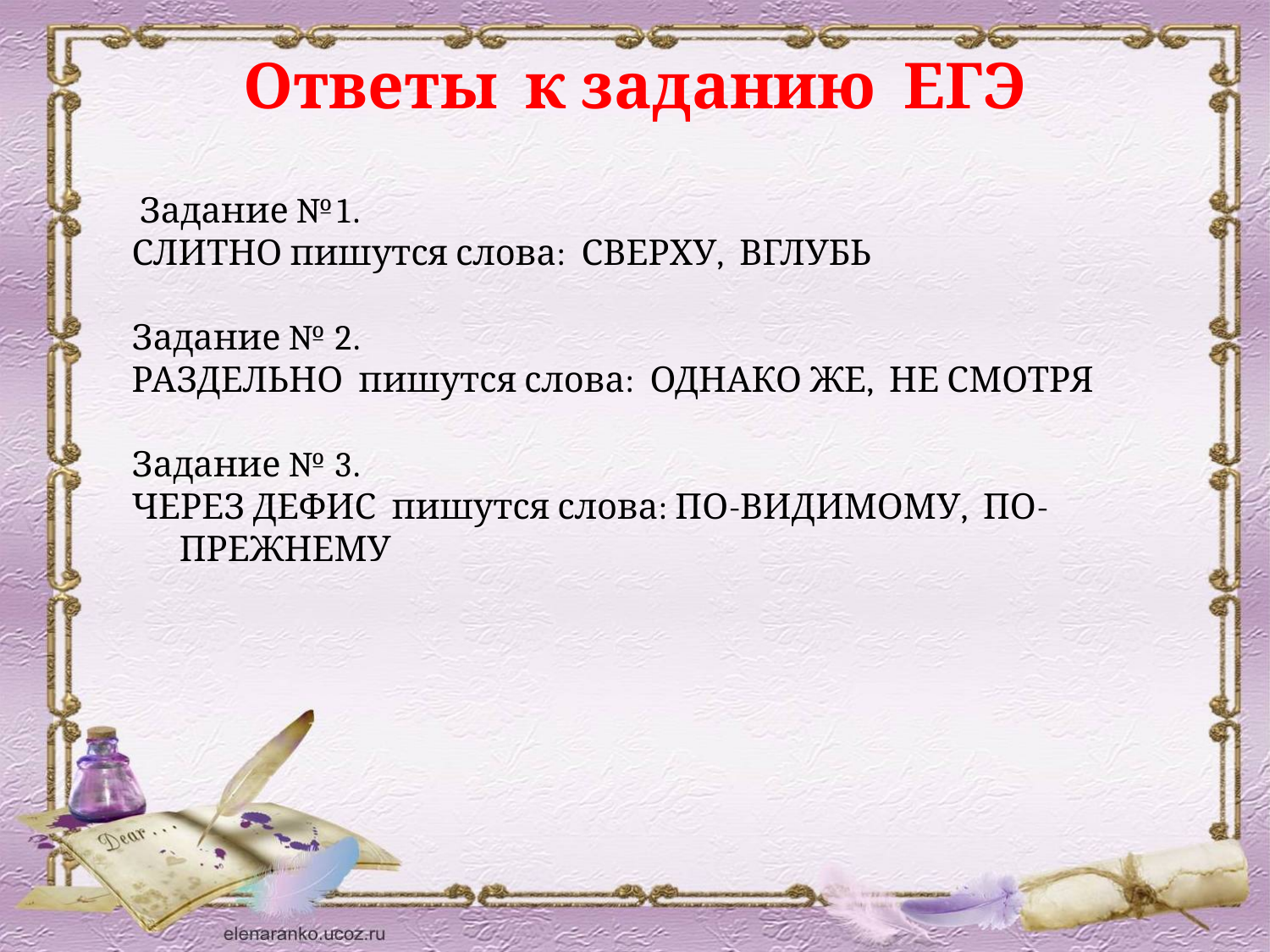

# Ответы  к заданию  ЕГЭ

 Задание №1.
СЛИТНО пишутся слова:  СВЕРХУ,  ВГЛУБЬ

Задание № 2.
РАЗДЕЛЬНО  пишутся слова:  ОДНАКО ЖЕ,  НЕ СМОТРЯ

Задание № 3.
ЧЕРЕЗ ДЕФИС  пишутся слова: ПО-ВИДИМОМУ,  ПО-ПРЕЖНЕМУ